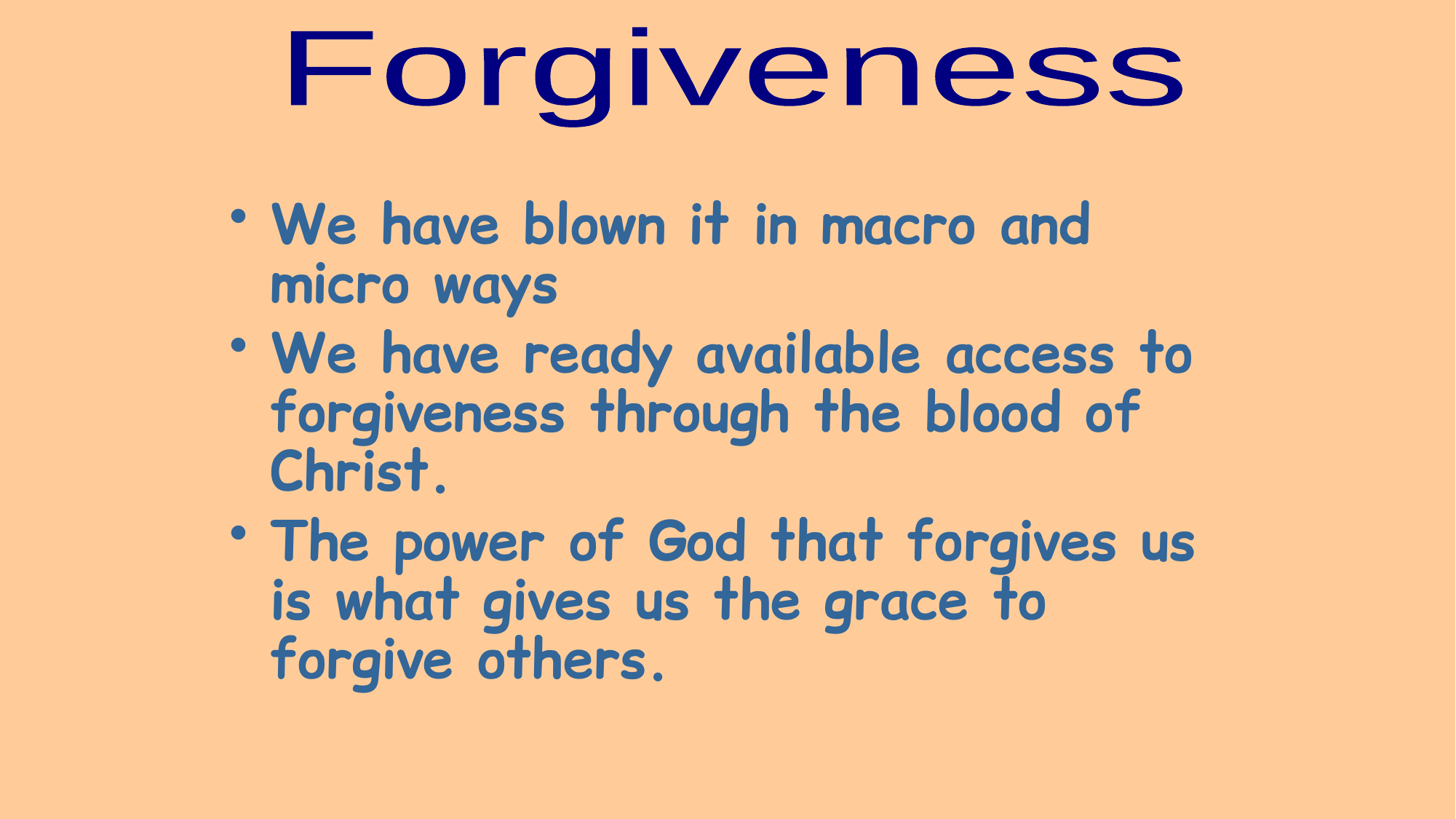

#
Forgiveness
We have blown it in macro and micro ways
We have ready available access to forgiveness through the blood of Christ.
The power of God that forgives us is what gives us the grace to forgive others.